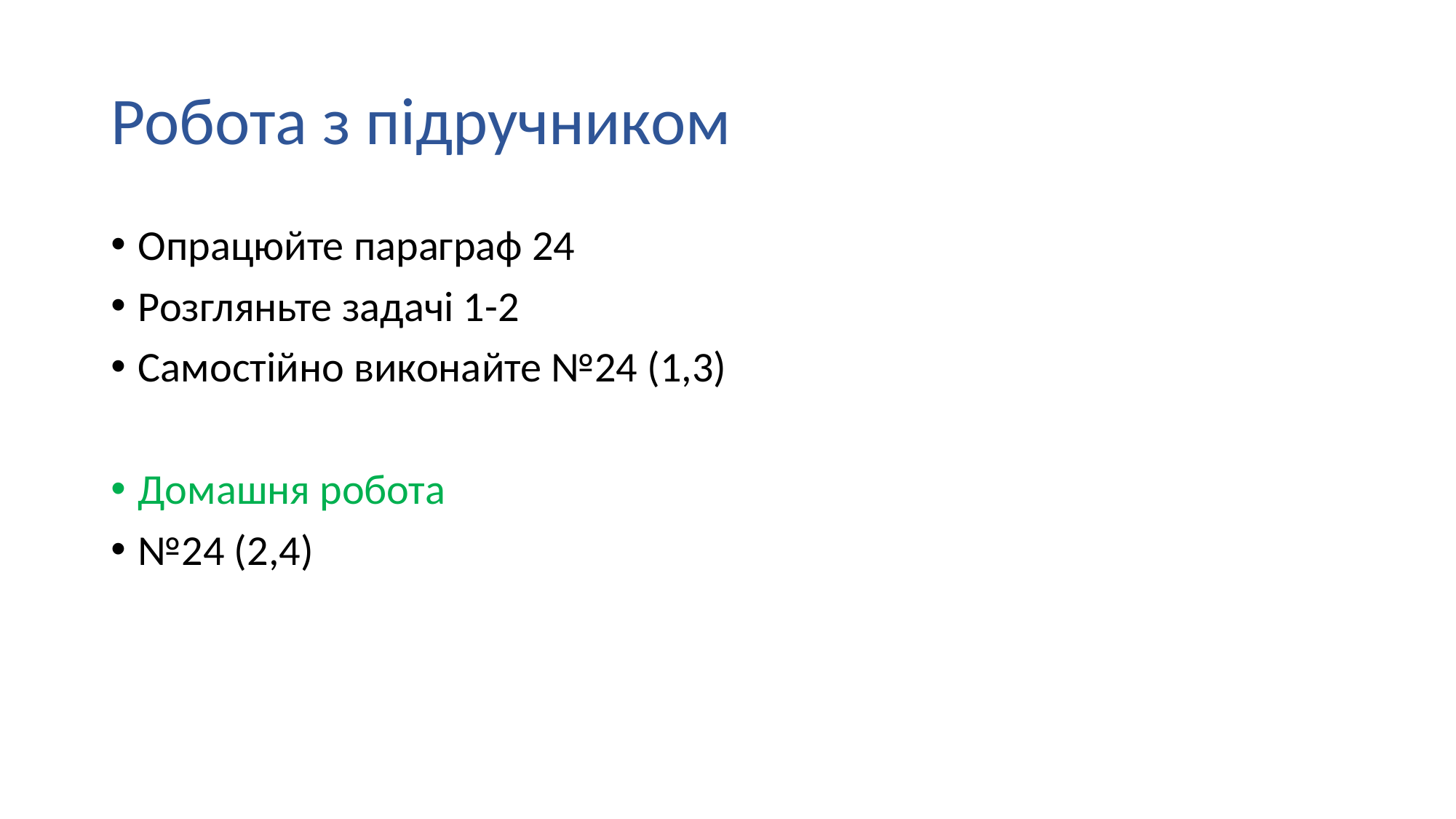

# Робота з підручником
Опрацюйте параграф 24
Розгляньте задачі 1-2
Самостійно виконайте №24 (1,3)

Домашня робота
№24 (2,4)